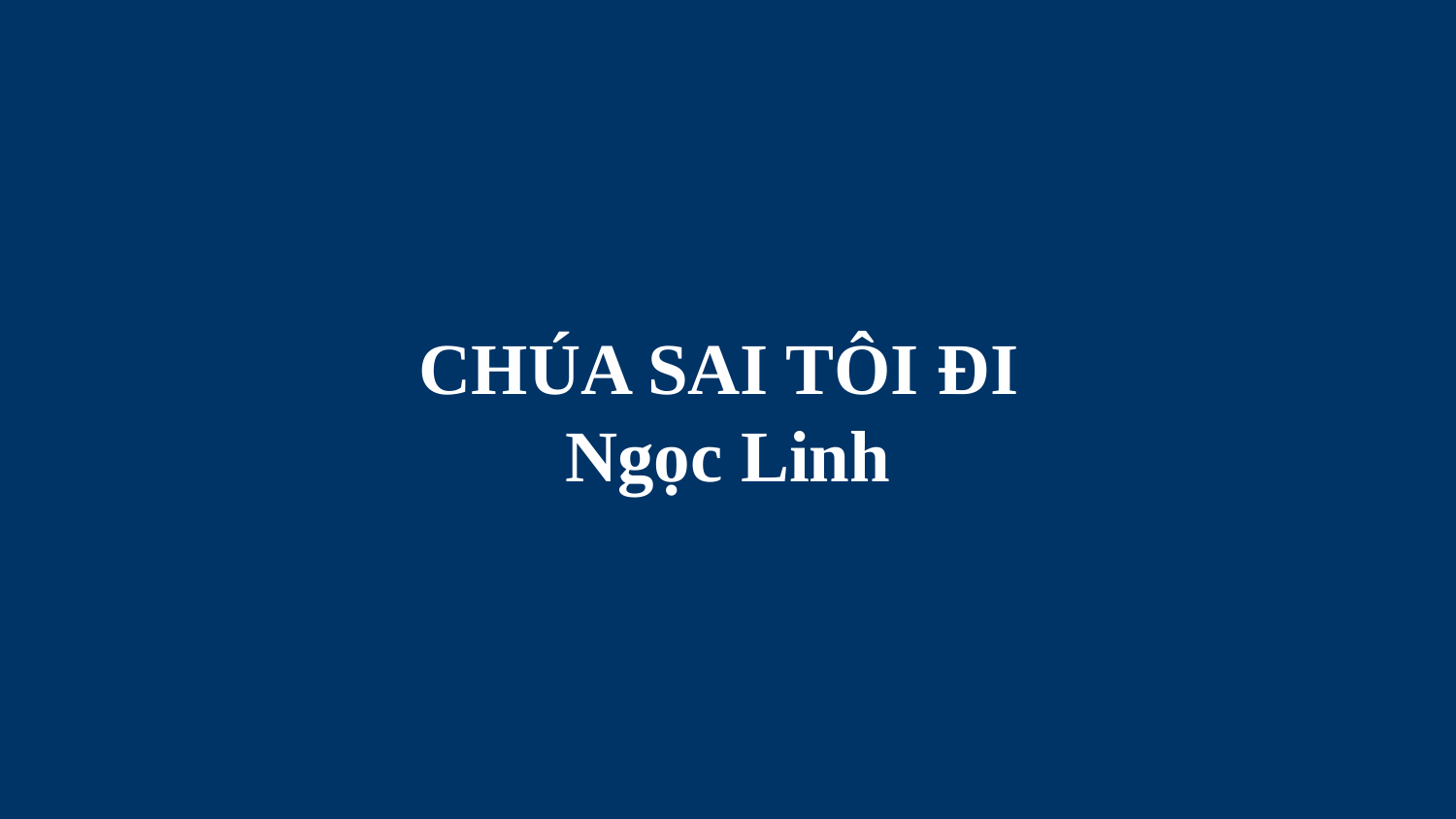

# CHÚA SAI TÔI ĐI Ngọc Linh